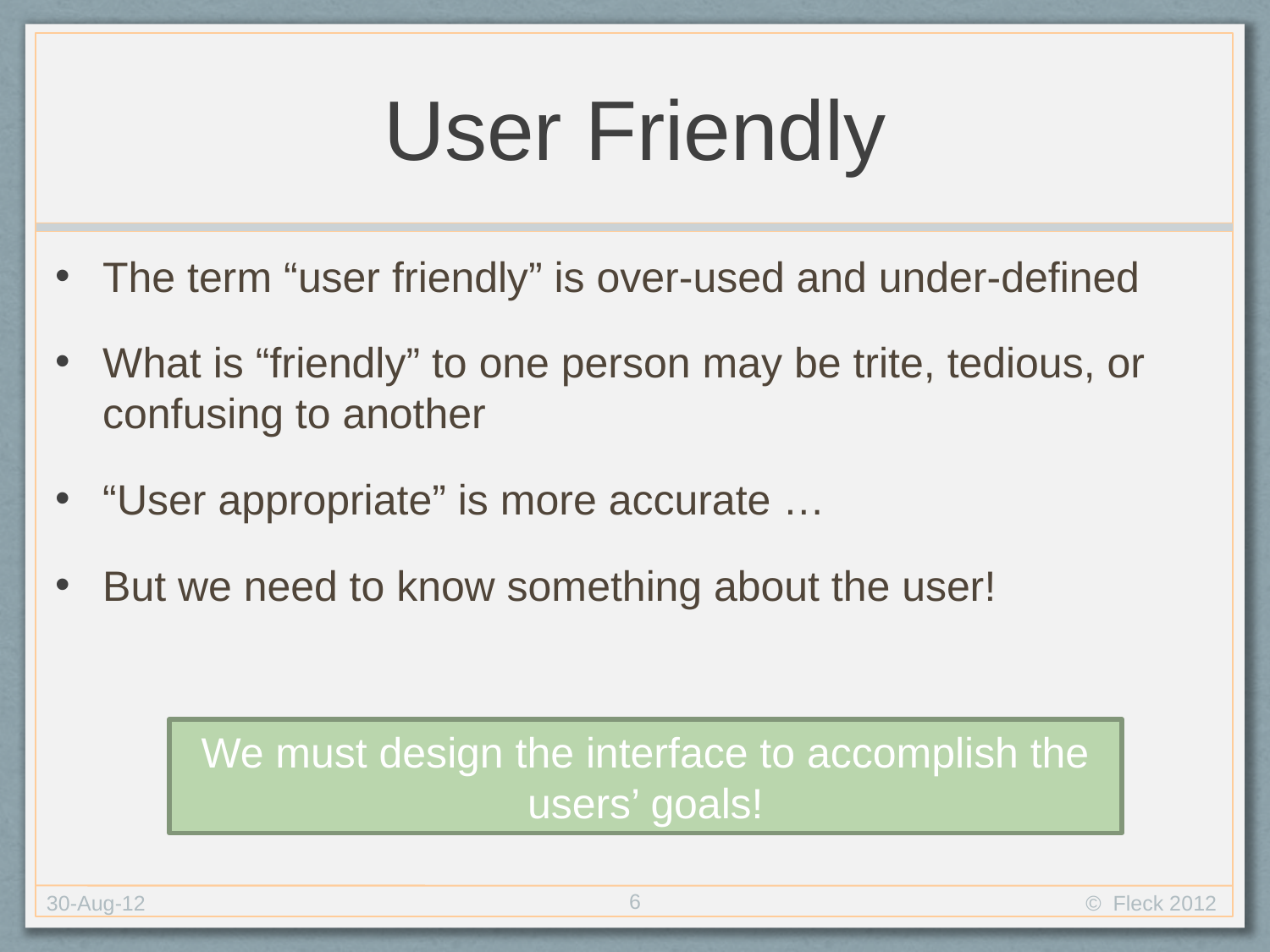

# User Friendly
The term “user friendly” is over-used and under-defined
What is “friendly” to one person may be trite, tedious, or confusing to another
“User appropriate” is more accurate …
But we need to know something about the user!
We must design the interface to accomplish the users’ goals!
6
30-Aug-12
©  Fleck 2012